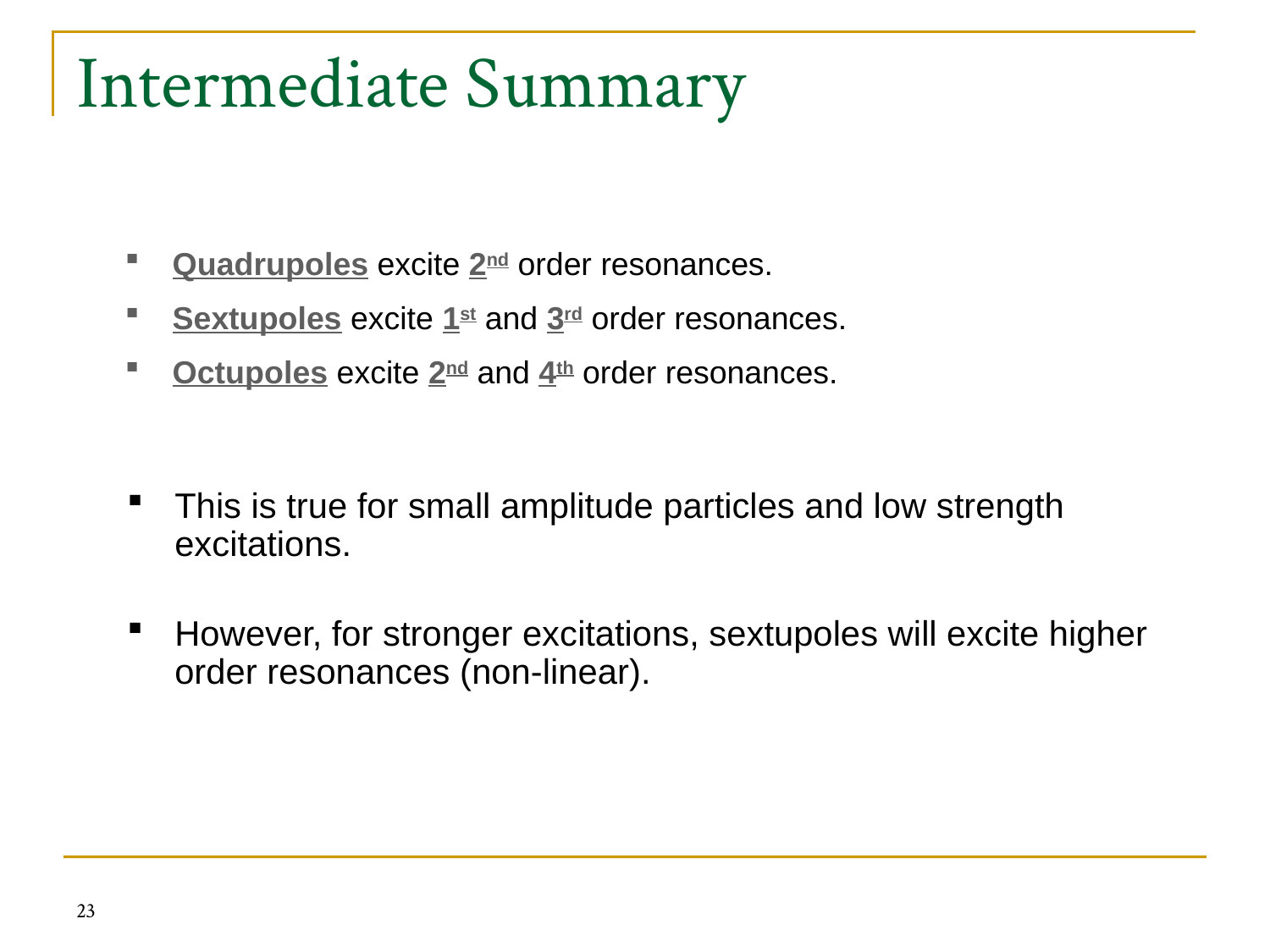

# Intermediate Summary
Quadrupoles excite 2nd order resonances.
Sextupoles excite 1st and 3rd order resonances.
Octupoles excite 2nd and 4th order resonances.
This is true for small amplitude particles and low strength excitations.

However, for stronger excitations, sextupoles will excite higher order resonances (non-linear).
23